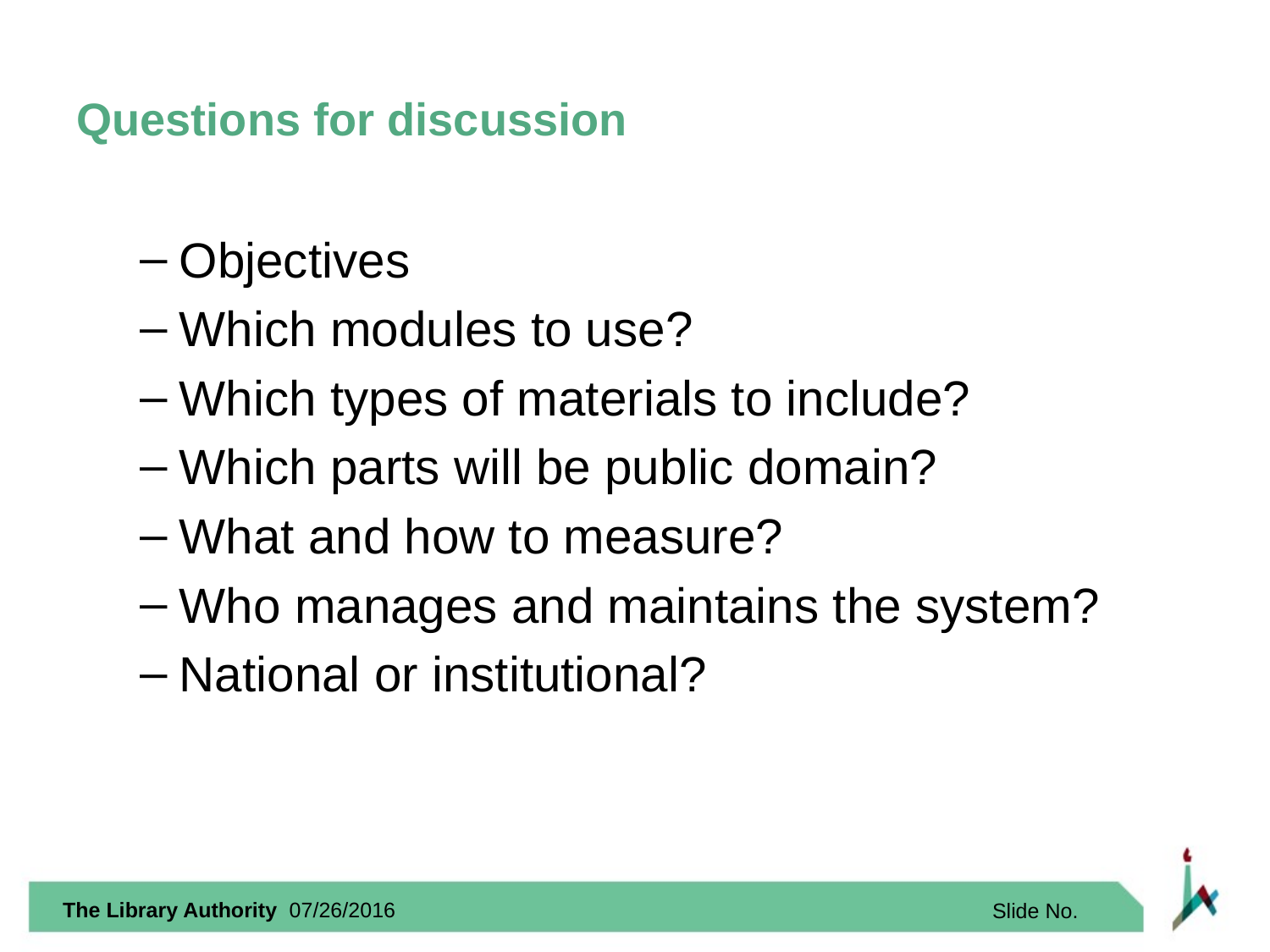

# Questions for discussion
Objectives
Which modules to use?
Which types of materials to include?
Which parts will be public domain?
What and how to measure?
Who manages and maintains the system?
National or institutional?

The Library Authority  07/26/2016
Slide No.